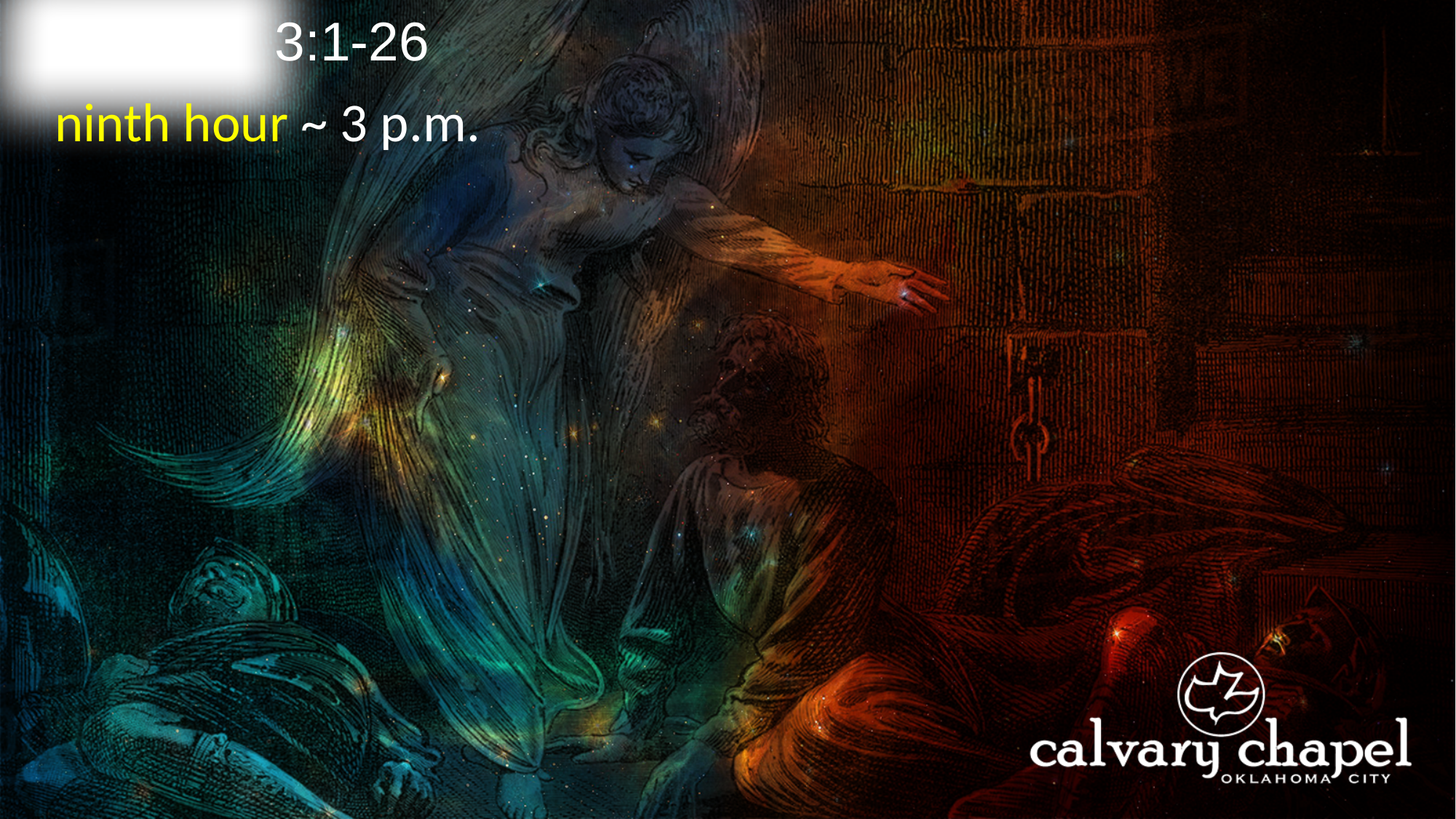

3:1-26
A C T S
ninth hour ~ 3 p.m.